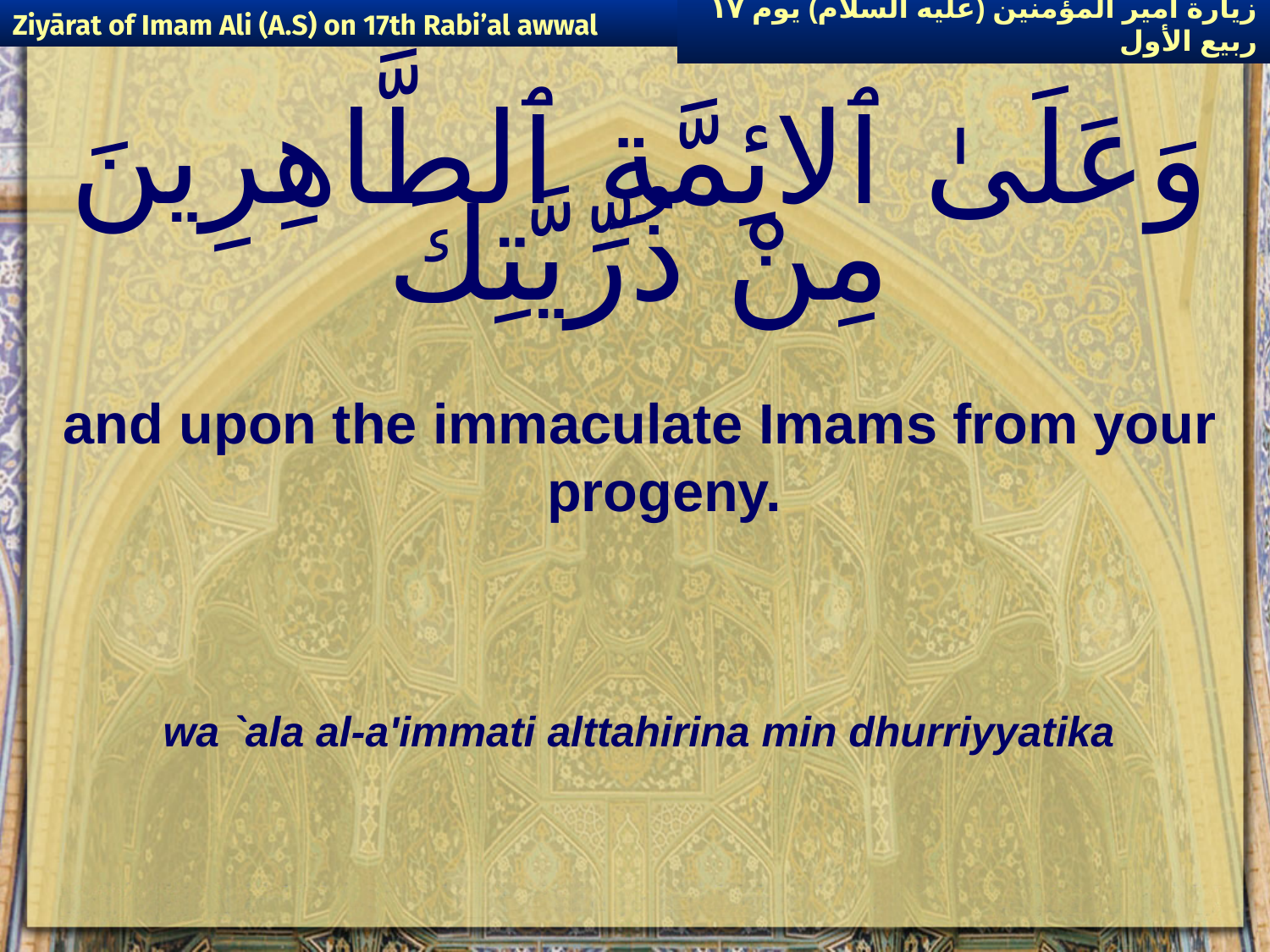

Ziyārat of Imam Ali (A.S) on 17th Rabi’al awwal
زيارة أمير المؤمنين (عليه السلام) يوم ١٧ ربيع الأول
# وَعَلَىٰ ٱلائِمَّةِ ٱلطَّاهِرِينَ مِنْ ذُرِّيَّتِكَ
and upon the immaculate Imams from your progeny.
wa `ala al-a'immati alttahirina min dhurriyyatika